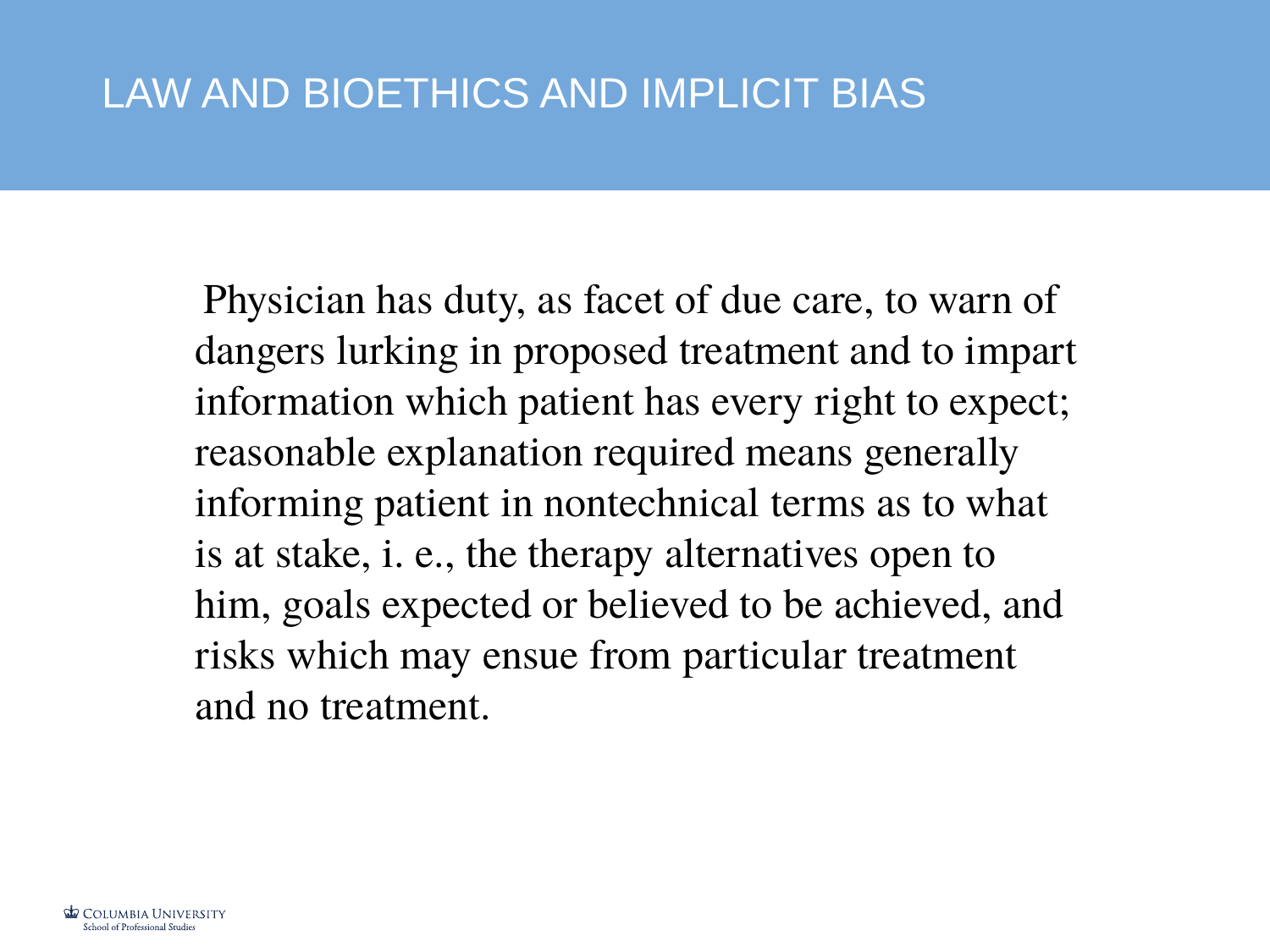

LAW AND BIOETHICS AND IMPLICIT BIAS

 Physician has duty, as facet of due care, to warn of dangers lurking in proposed treatment and to impart
information which patient has every right to expect;
reasonable explanation required means generally
informing patient in nontechnical terms as to what
is at stake, i. e., the therapy alternatives open to
him, goals expected or believed to be achieved, and
risks which may ensue from particular treatment
and no treatment.